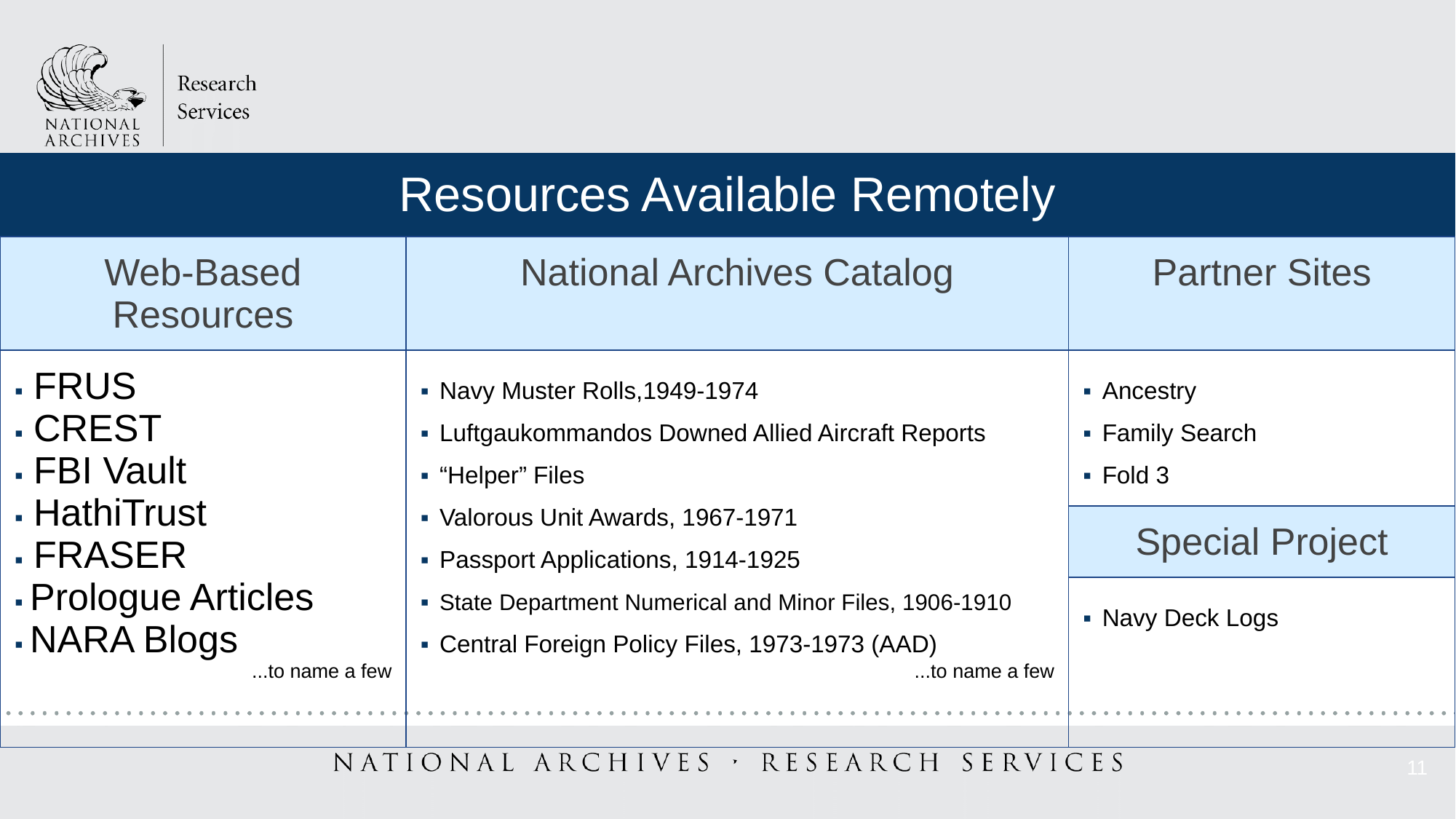

| Resources Available Remotely |  |  |  |
| --- | --- | --- | --- |
| Web-Based Resources | National Archives Catalog | Partner Sites |  |
| ▪ FRUS ▪ CREST ▪ FBI Vault ▪ HathiTrust ▪ FRASER ▪ Prologue Articles ▪ NARA Blogs ...to name a few | ▪ Navy Muster Rolls,1949-1974 ▪ Luftgaukommandos Downed Allied Aircraft Reports ▪ “Helper” Files ▪ Valorous Unit Awards, 1967-1971 ▪ Passport Applications, 1914-1925 ▪ State Department Numerical and Minor Files, 1906-1910 ▪ Central Foreign Policy Files, 1973-1973 (AAD) ...to name a few | ▪ Ancestry ▪ Family Search ▪ Fold 3 |  |
|  |  | Special Project |  |
|  |  | ▪ Navy Deck Logs |  |